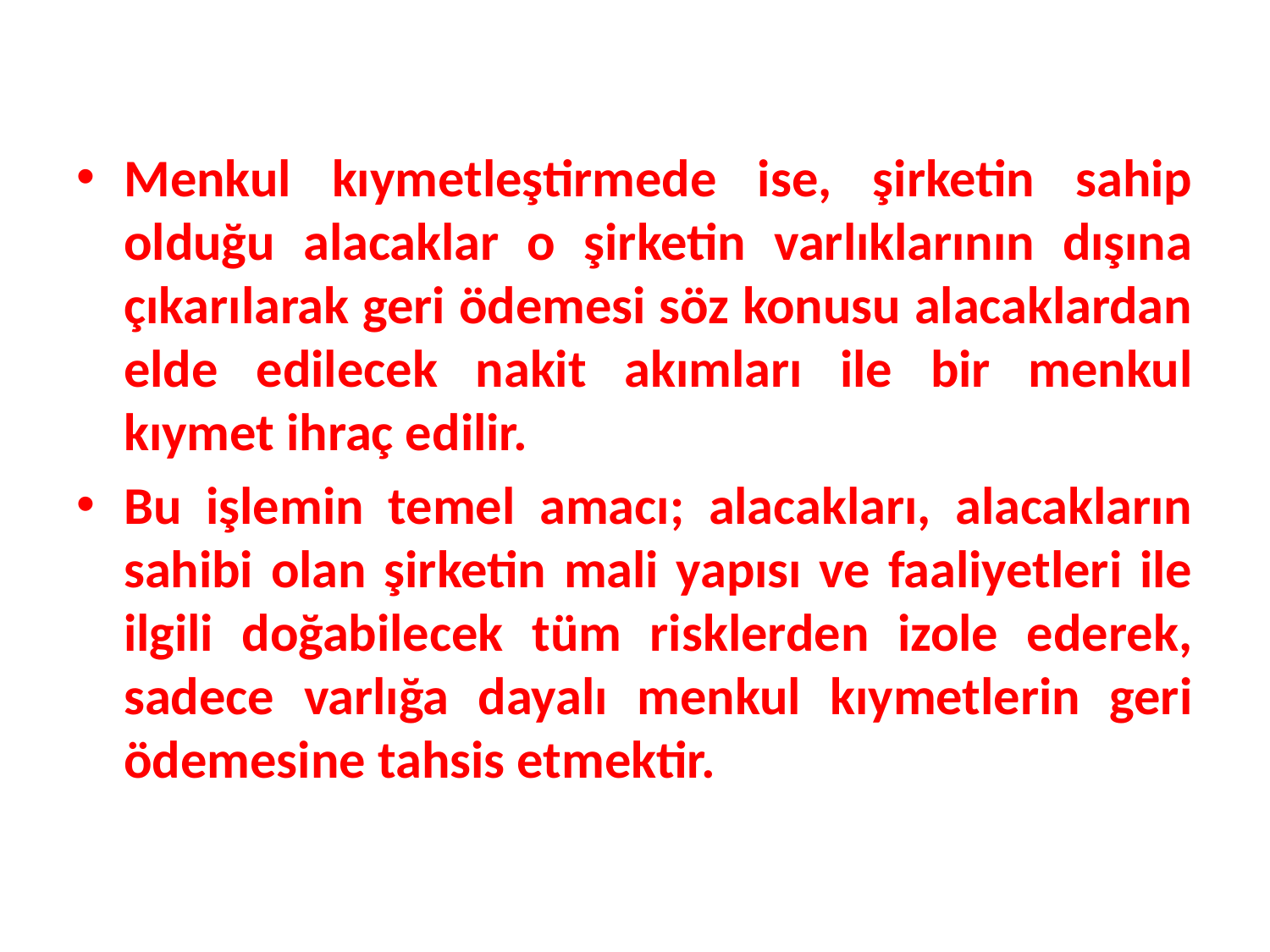

Menkul kıymetleştirmede ise, şirketin sahip olduğu alacaklar o şirketin varlıklarının dışına çıkarılarak geri ödemesi söz konusu alacaklardan elde edilecek nakit akımları ile bir menkul kıymet ihraç edilir.
Bu işlemin temel amacı; alacakları, alacakların sahibi olan şirketin mali yapısı ve faaliyetleri ile ilgili doğabilecek tüm risklerden izole ederek, sadece varlığa dayalı menkul kıymetlerin geri ödemesine tahsis etmektir.